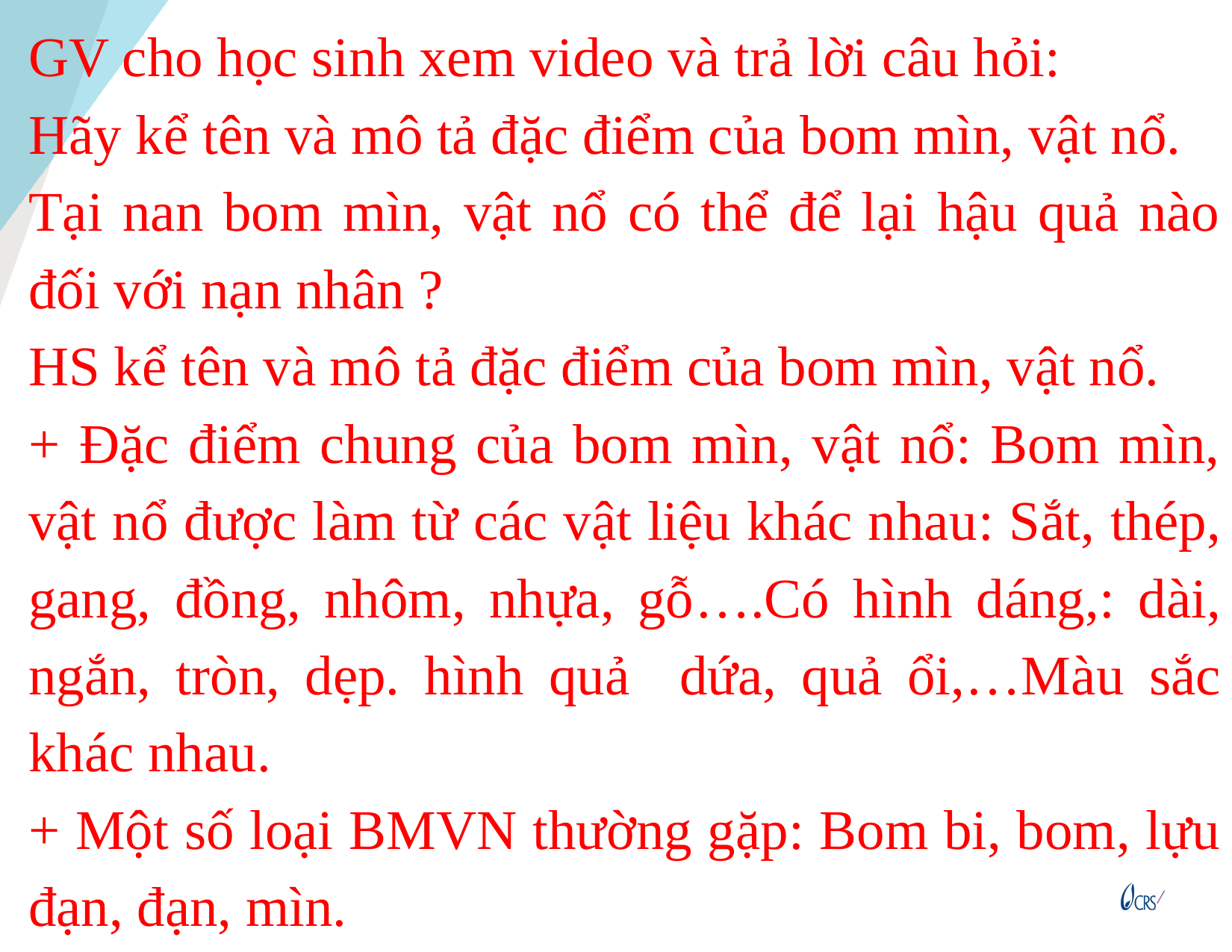

GV cho học sinh xem video và trả lời câu hỏi:
Hãy kể tên và mô tả đặc điểm của bom mìn, vật nổ.
Tại nan bom mìn, vật nổ có thể để lại hậu quả nào đối với nạn nhân ?
HS kể tên và mô tả đặc điểm của bom mìn, vật nổ.
+ Đặc điểm chung của bom mìn, vật nổ: Bom mìn, vật nổ được làm từ các vật liệu khác nhau: Sắt, thép, gang, đồng, nhôm, nhựa, gỗ….Có hình dáng,: dài, ngắn, tròn, dẹp. hình quả  dứa, quả ổi,…Màu sắc khác nhau.
+ Một số loại BMVN thường gặp: Bom bi, bom, lựu đạn, đạn, mìn.

9